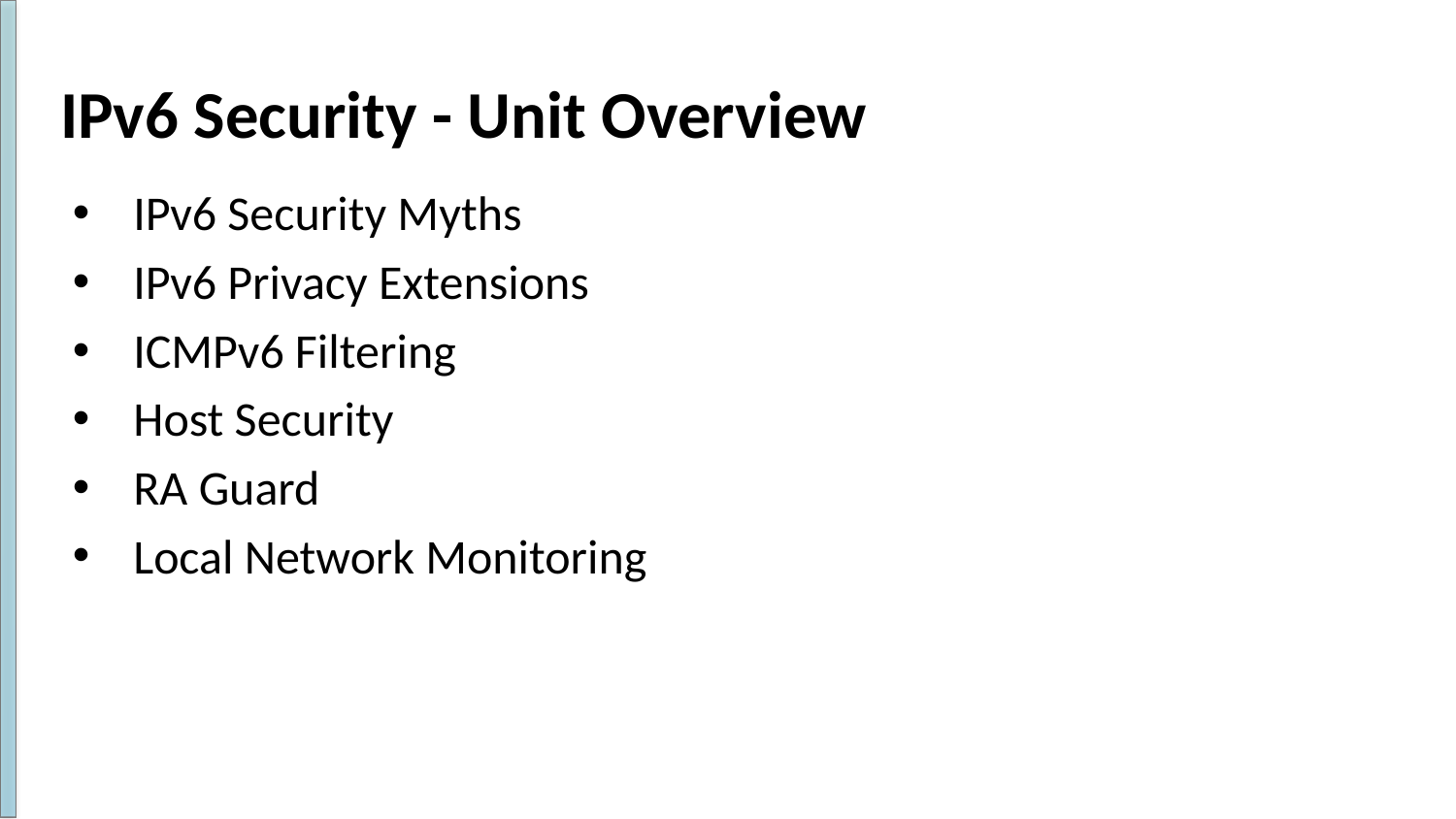

# IPv6 Security - Unit Overview
IPv6 Security Myths
IPv6 Privacy Extensions
ICMPv6 Filtering
Host Security
RA Guard
Local Network Monitoring